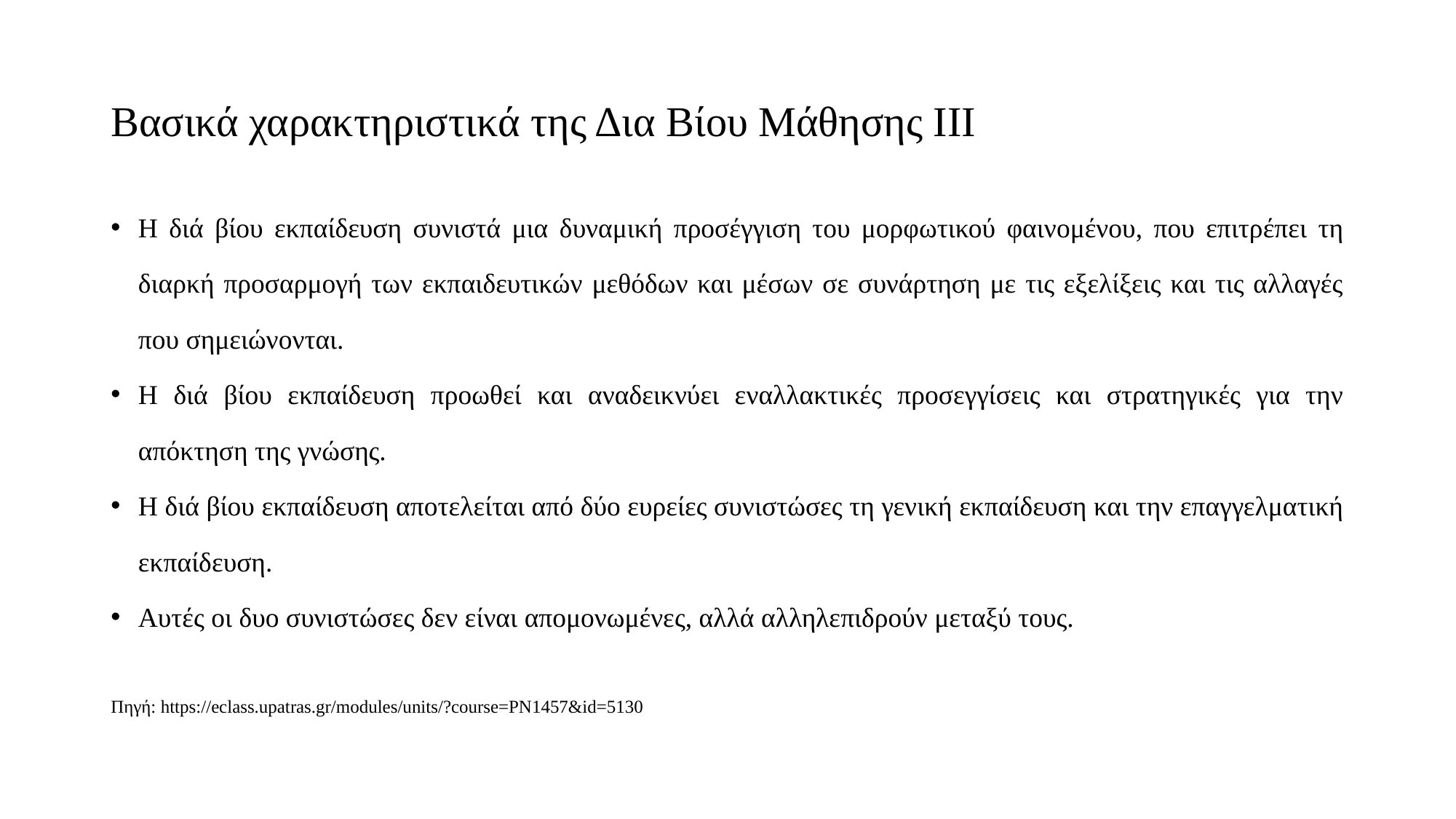

# Βασικά χαρακτηριστικά της Δια Βίου Μάθησης ΙΙΙ

Η διά βίου εκπαίδευση συνιστά μια δυναμική προσέγγιση του μορφωτικού φαινομένου, που επιτρέπει τη διαρκή προσαρμογή των εκπαιδευτικών μεθόδων και μέσων σε συνάρτηση με τις εξελίξεις και τις αλλαγές που σημειώνονται.
Η διά βίου εκπαίδευση προωθεί και αναδεικνύει εναλλακτικές προσεγγίσεις και στρατηγικές για την απόκτηση της γνώσης.
Η διά βίου εκπαίδευση αποτελείται από δύο ευρείες συνιστώσες τη γενική εκπαίδευση και την επαγγελματική εκπαίδευση.
Αυτές οι δυο συνιστώσες δεν είναι απομονωμένες, αλλά αλληλεπιδρούν μεταξύ τους.

Πηγή: https://eclass.upatras.gr/modules/units/?course=PN1457&id=5130